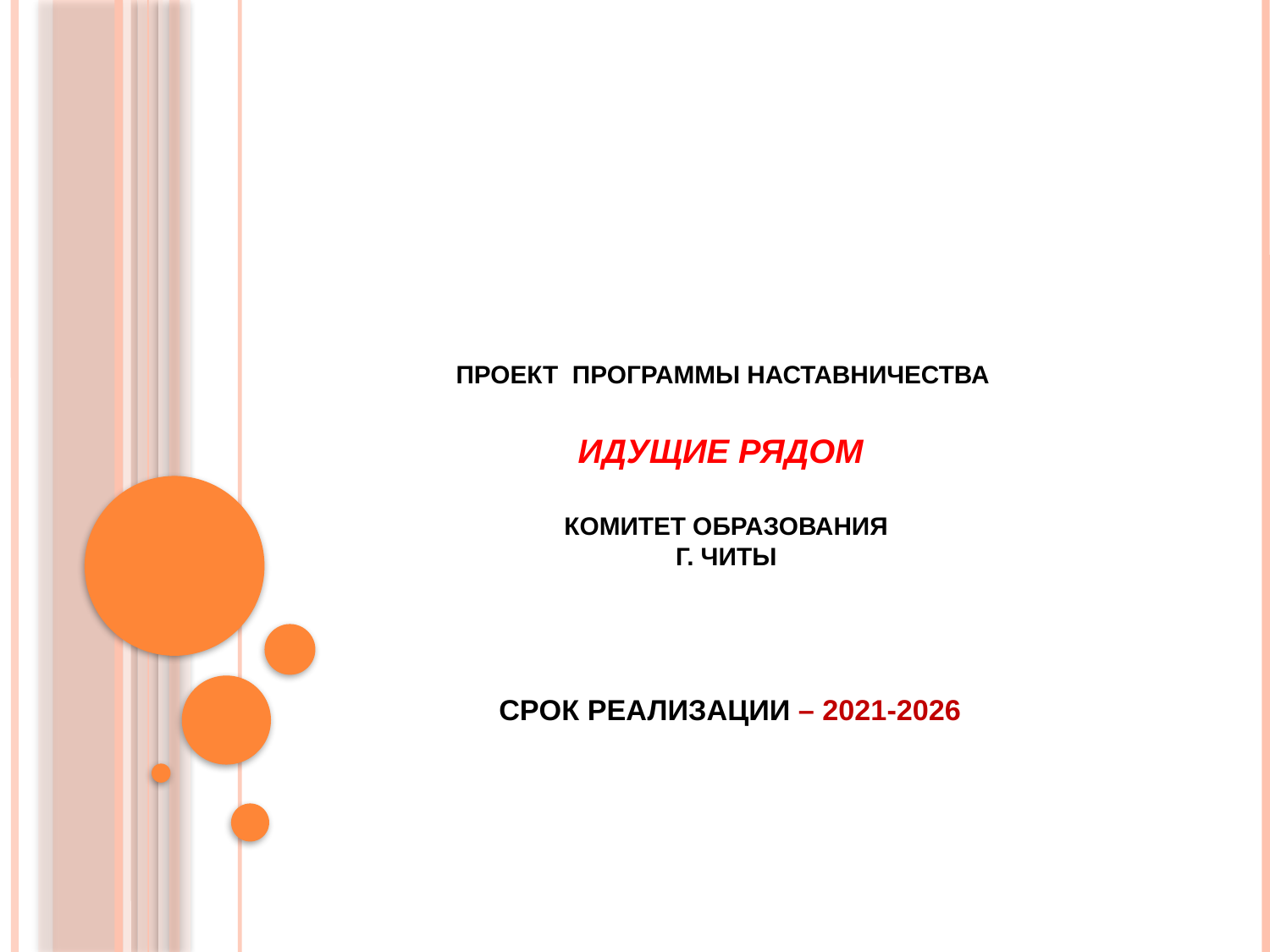

# ПРОЕКТ  программы наставничества ИДУЩИЕ РЯДОМ КОМИТЕТ ОБРАЗОВАНИЯ г. Читы срок реализации – 2021-2026